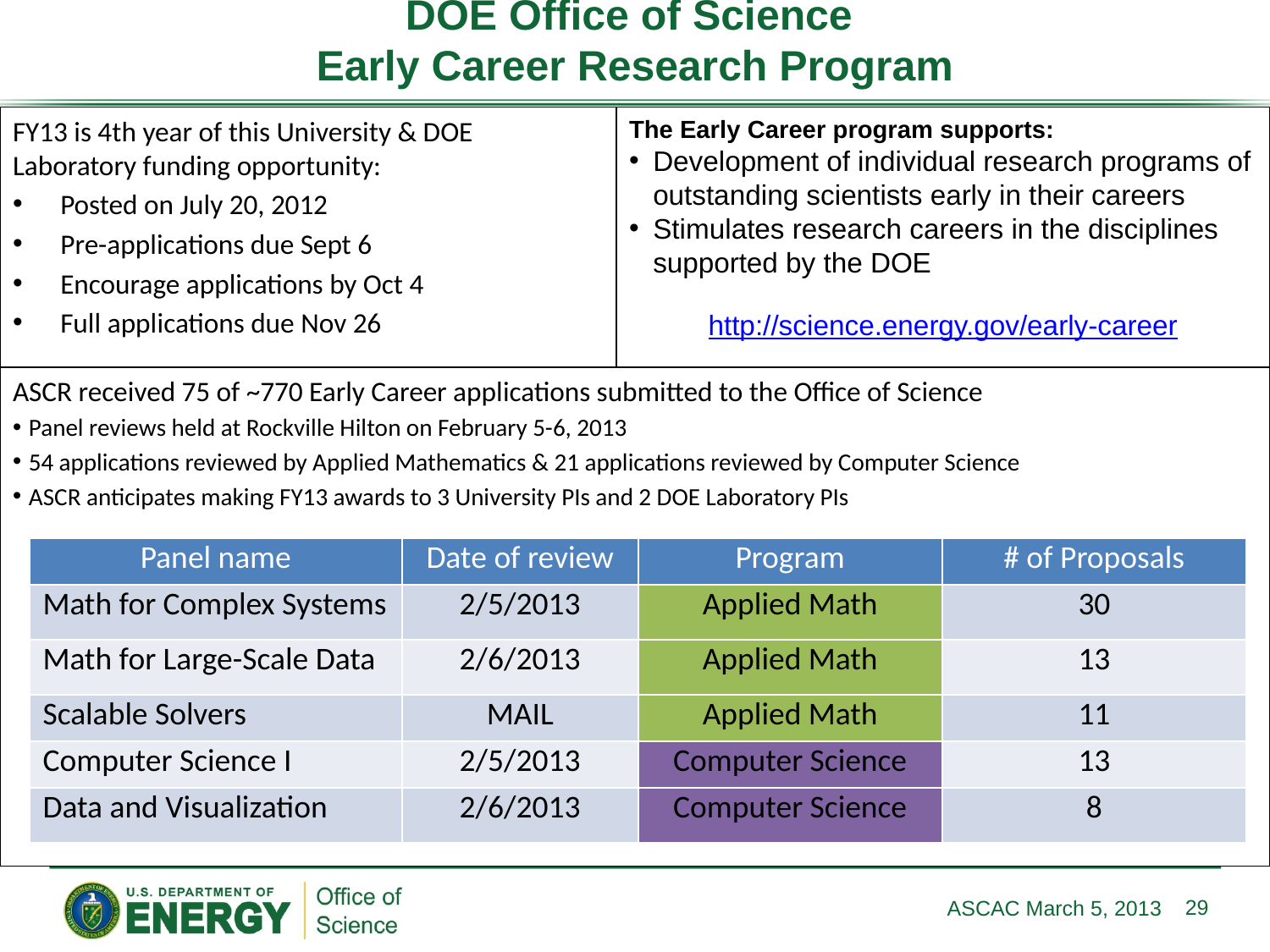

# DOE Office of Science Early Career Research Program
FY13 is 4th year of this University & DOE Laboratory funding opportunity:
Posted on July 20, 2012
Pre-applications due Sept 6
Encourage applications by Oct 4
Full applications due Nov 26

The Early Career program supports:
Development of individual research programs of outstanding scientists early in their careers
Stimulates research careers in the disciplines supported by the DOE

http://science.energy.gov/early-career

ASCR received 75 of ~770 Early Career applications submitted to the Office of Science
Panel reviews held at Rockville Hilton on February 5-6, 2013
54 applications reviewed by Applied Mathematics & 21 applications reviewed by Computer Science
ASCR anticipates making FY13 awards to 3 University PIs and 2 DOE Laboratory PIs

| Panel name | Date of review | Program | # of Proposals |
| --- | --- | --- | --- |
| Math for Complex Systems | 2/5/2013 | Applied Math | 30 |
| Math for Large-Scale Data | 2/6/2013 | Applied Math | 13 |
| Scalable Solvers | MAIL | Applied Math | 11 |
| Computer Science I | 2/5/2013 | Computer Science | 13 |
| Data and Visualization | 2/6/2013 | Computer Science | 8 |
29
ASCAC March 5, 2013